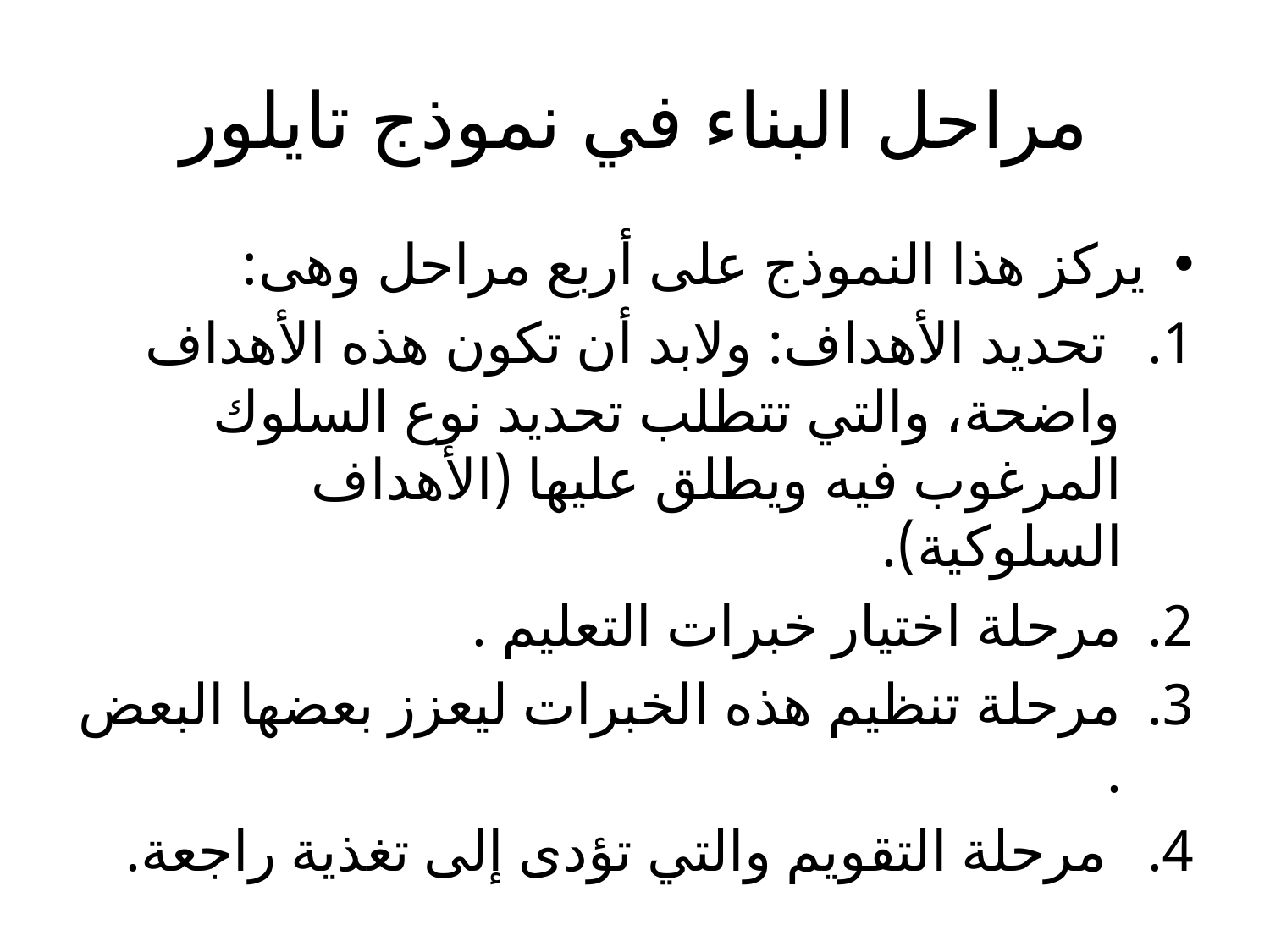

# مراحل البناء في نموذج تايلور
يركز هذا النموذج على أربع مراحل وهى:
 تحديد الأهداف: ولابد أن تكون هذه الأهداف واضحة، والتي تتطلب تحديد نوع السلوك المرغوب فيه ويطلق عليها (الأهداف السلوكية).
مرحلة اختيار خبرات التعليم .
مرحلة تنظيم هذه الخبرات ليعزز بعضها البعض .
 مرحلة التقويم والتي تؤدى إلى تغذية راجعة.